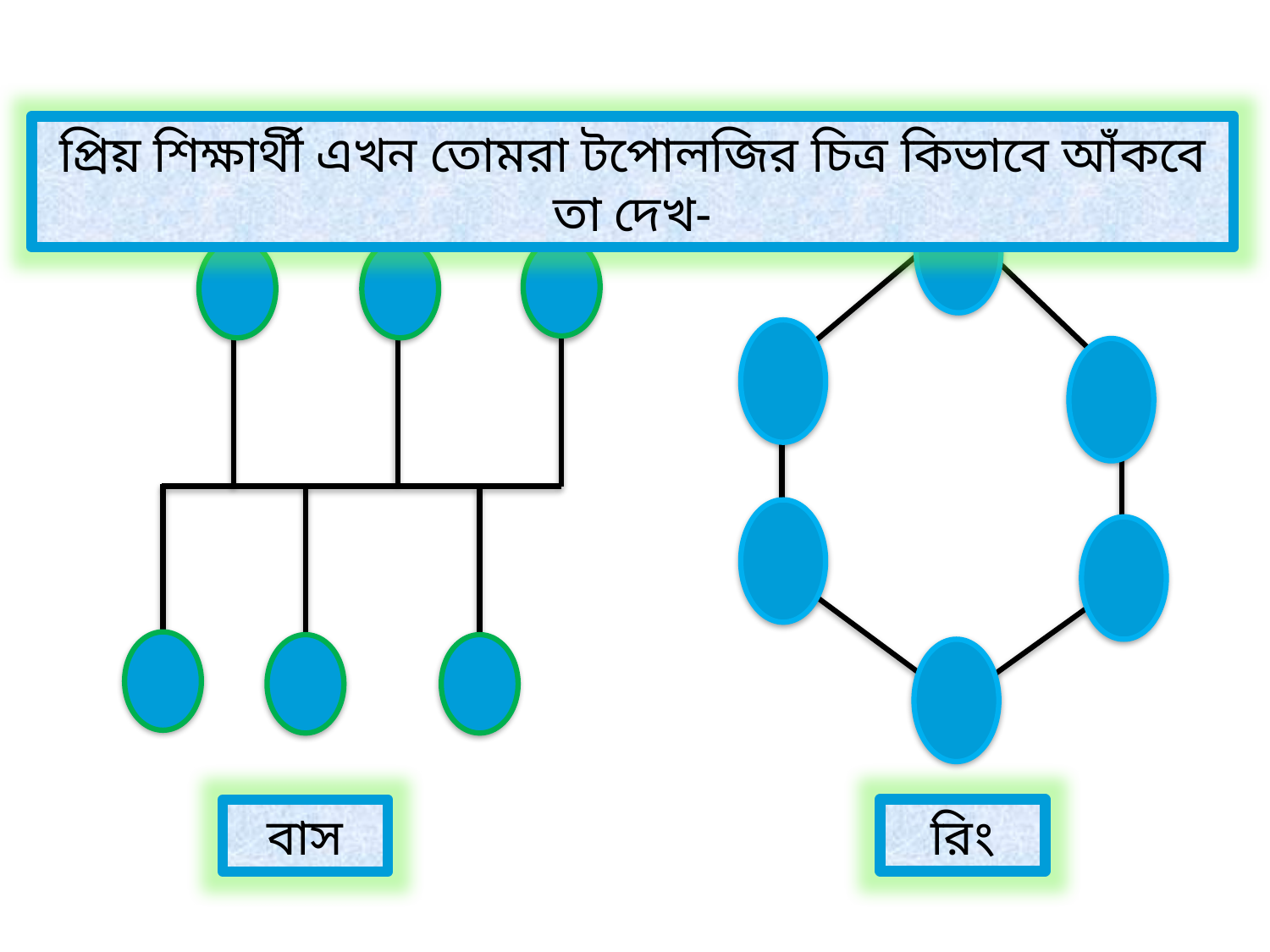

প্রিয় শিক্ষার্থী এখন তোমরা টপোলজির চিত্র কিভাবে আঁকবে তা দেখ-

রিং
বাস